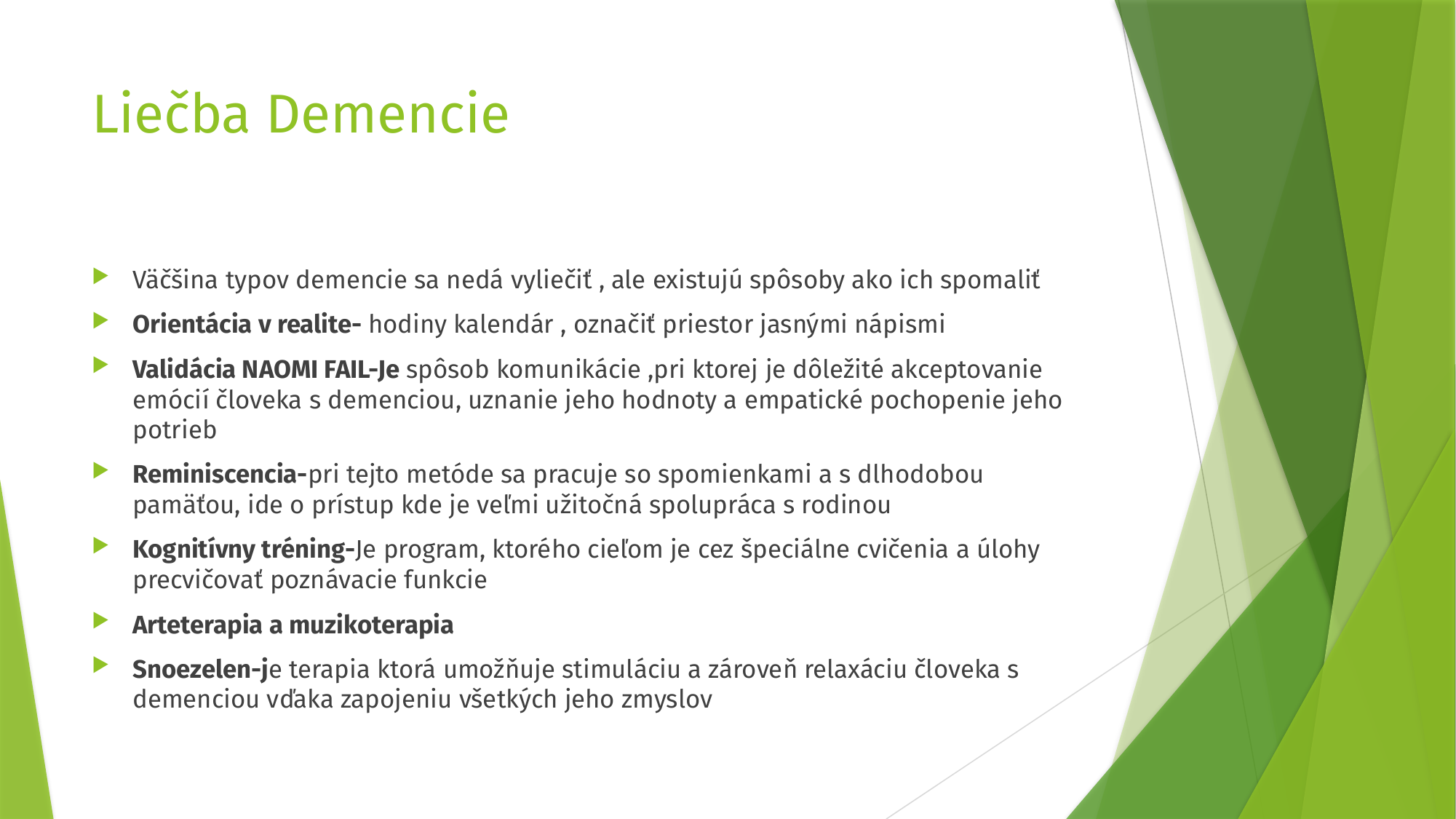

# Liečba Demencie
Väčšina typov demencie sa nedá vyliečiť , ale existujú spôsoby ako ich spomaliť
Orientácia v realite- hodiny kalendár , označiť priestor jasnými nápismi
Validácia NAOMI FAIL-Je spôsob komunikácie ,pri ktorej je dôležité akceptovanie emócií človeka s demenciou, uznanie jeho hodnoty a empatické pochopenie jeho potrieb
Reminiscencia-pri tejto metóde sa pracuje so spomienkami a s dlhodobou pamäťou, ide o prístup kde je veľmi užitočná spolupráca s rodinou
Kognitívny tréning-Je program, ktorého cieľom je cez špeciálne cvičenia a úlohy precvičovať poznávacie funkcie
Arteterapia a muzikoterapia
Snoezelen-je terapia ktorá umožňuje stimuláciu a zároveň relaxáciu človeka s demenciou vďaka zapojeniu všetkých jeho zmyslov